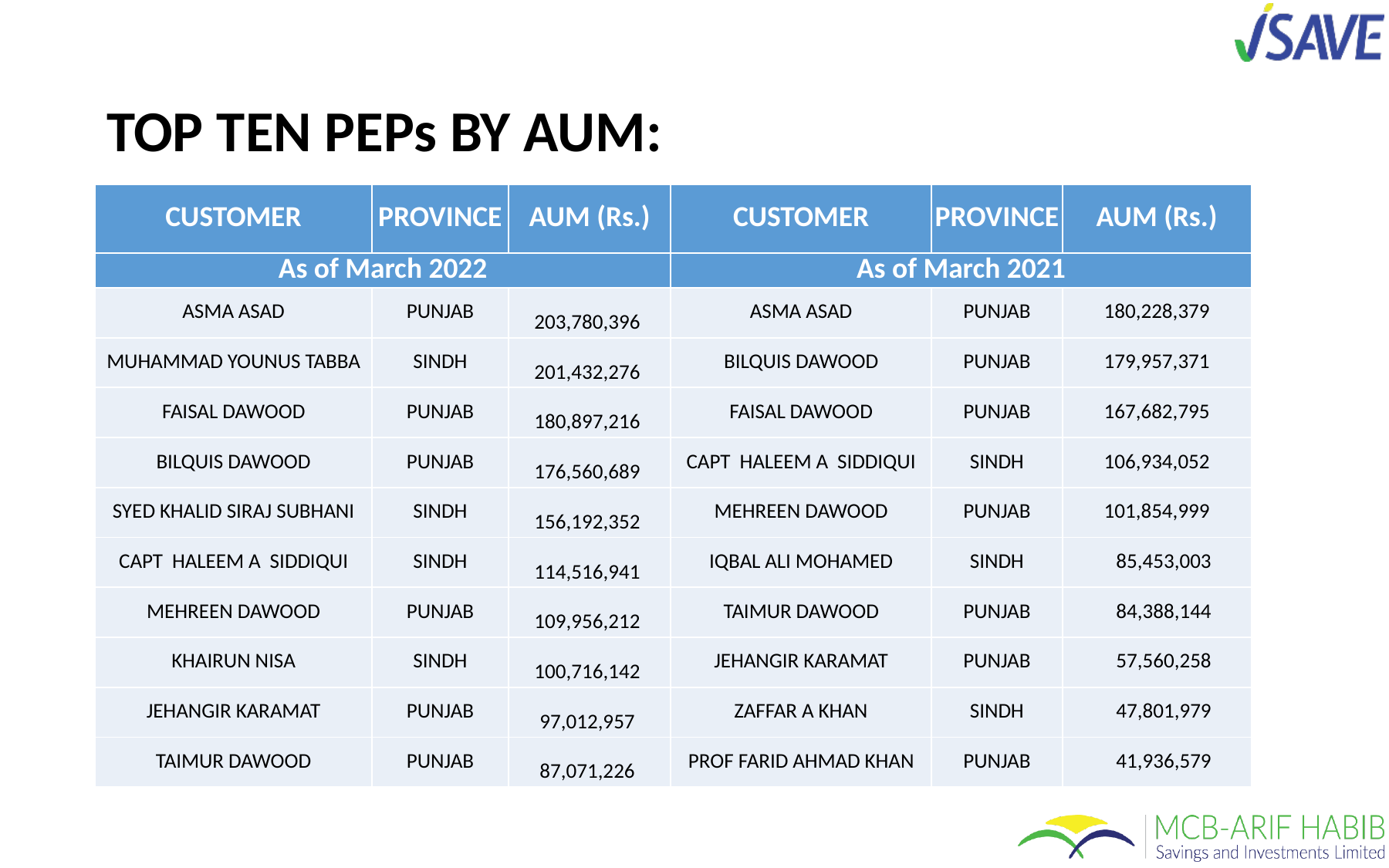

# TOP TEN PEPs BY AUM:
| CUSTOMER | PROVINCE | AUM (Rs.) | CUSTOMER | PROVINCE | AUM (Rs.) |
| --- | --- | --- | --- | --- | --- |
| As of March 2022 |  |  | As of March 2021 |  |  |
| ASMA ASAD | PUNJAB | 203,780,396 | ASMA ASAD | PUNJAB | 180,228,379 |
| MUHAMMAD YOUNUS TABBA | SINDH | 201,432,276 | BILQUIS DAWOOD | PUNJAB | 179,957,371 |
| FAISAL DAWOOD | PUNJAB | 180,897,216 | FAISAL DAWOOD | PUNJAB | 167,682,795 |
| BILQUIS DAWOOD | PUNJAB | 176,560,689 | CAPT HALEEM A SIDDIQUI | SINDH | 106,934,052 |
| SYED KHALID SIRAJ SUBHANI | SINDH | 156,192,352 | MEHREEN DAWOOD | PUNJAB | 101,854,999 |
| CAPT HALEEM A SIDDIQUI | SINDH | 114,516,941 | IQBAL ALI MOHAMED | SINDH | 85,453,003 |
| MEHREEN DAWOOD | PUNJAB | 109,956,212 | TAIMUR DAWOOD | PUNJAB | 84,388,144 |
| KHAIRUN NISA | SINDH | 100,716,142 | JEHANGIR KARAMAT | PUNJAB | 57,560,258 |
| JEHANGIR KARAMAT | PUNJAB | 97,012,957 | ZAFFAR A KHAN | SINDH | 47,801,979 |
| TAIMUR DAWOOD | PUNJAB | 87,071,226 | PROF FARID AHMAD KHAN | PUNJAB | 41,936,579 |